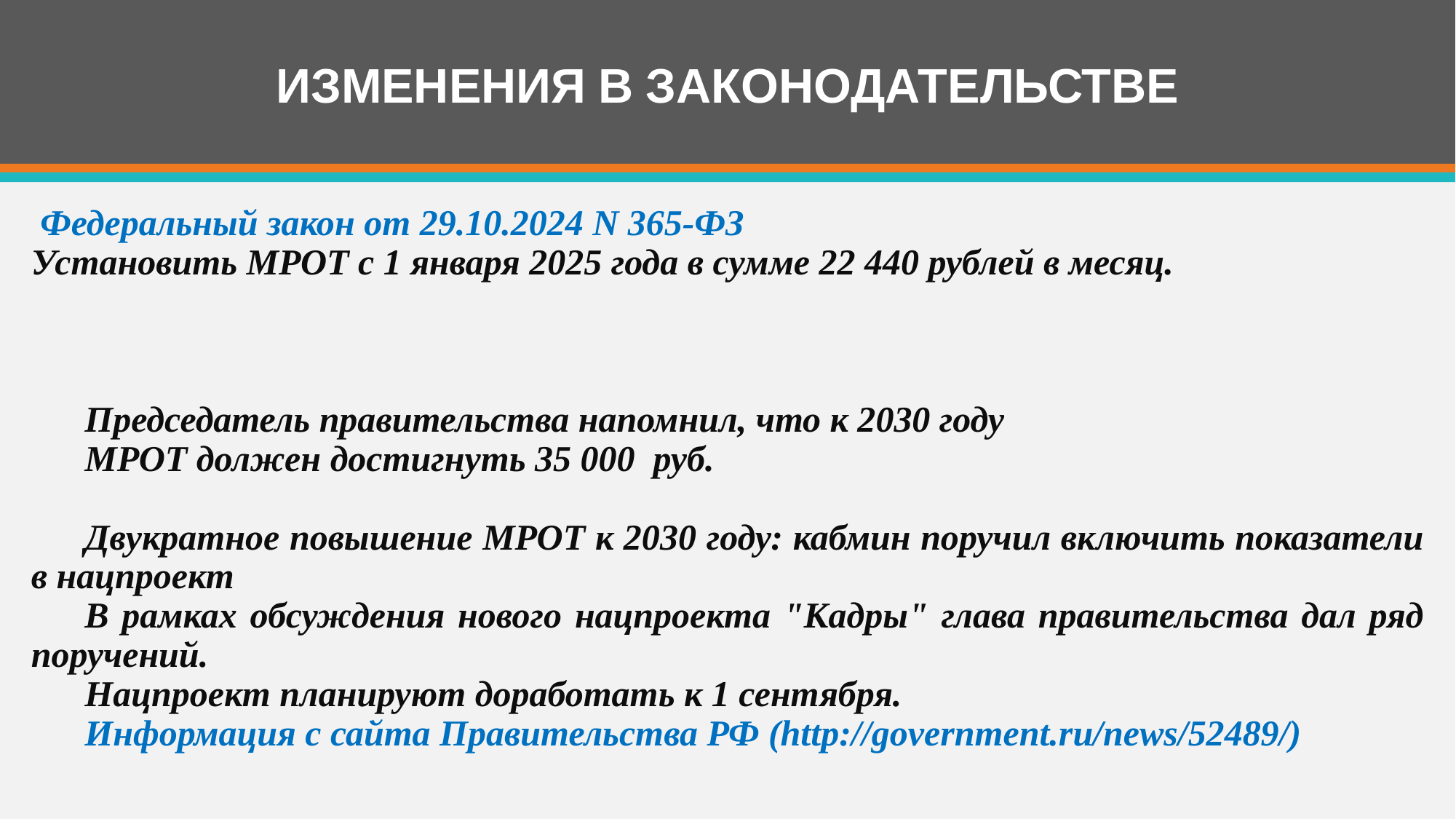

# ИЗМЕНЕНИЯ В ЗАКОНОДАТЕЛЬСТВЕ
 Федеральный закон от 29.10.2024 N 365-ФЗ
Установить МРОТ с 1 января 2025 года в сумме 22 440 рублей в месяц.

Председатель правительства напомнил, что к 2030 году
МРОТ должен достигнуть 35 000  руб.

Двукратное повышение МРОТ к 2030 году: кабмин поручил включить показатели в нацпроект
В рамках обсуждения нового нацпроекта "Кадры" глава правительства дал ряд поручений.
Нацпроект планируют доработать к 1 сентября.
Информация с сайта Правительства РФ (http://government.ru/news/52489/)